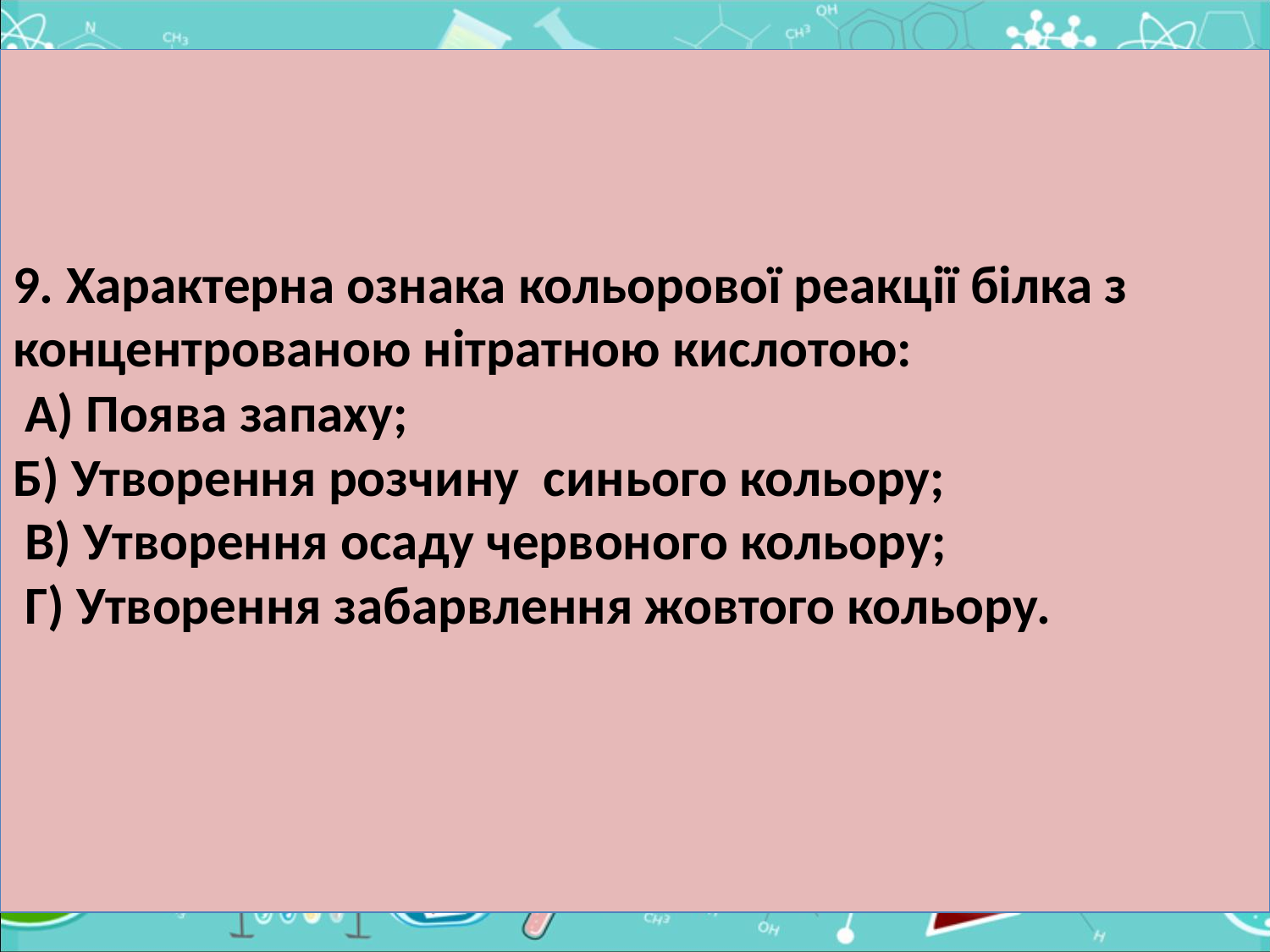

# 9. Характерна ознака кольорової реакції білка з концентрованою нітратною кислотою: А) Поява запаху; Б) Утворення розчину  синього кольору; В) Утворення осаду червоного кольору; Г) Утворення забарвлення жовтого кольору.